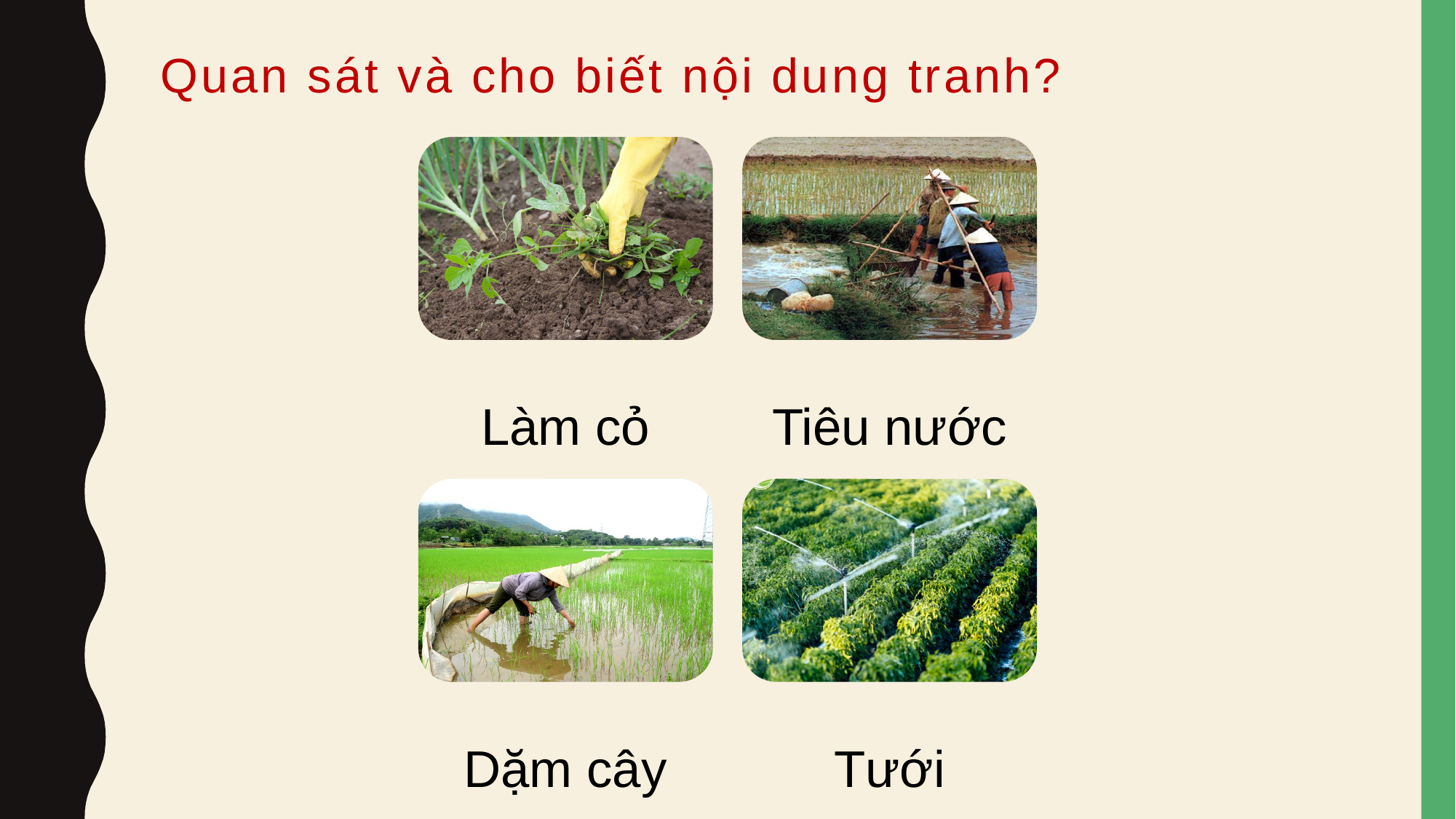

# Quan sát và cho biết nội dung tranh?
Làm cỏ
Tiêu nước
Dặm cây
Tưới